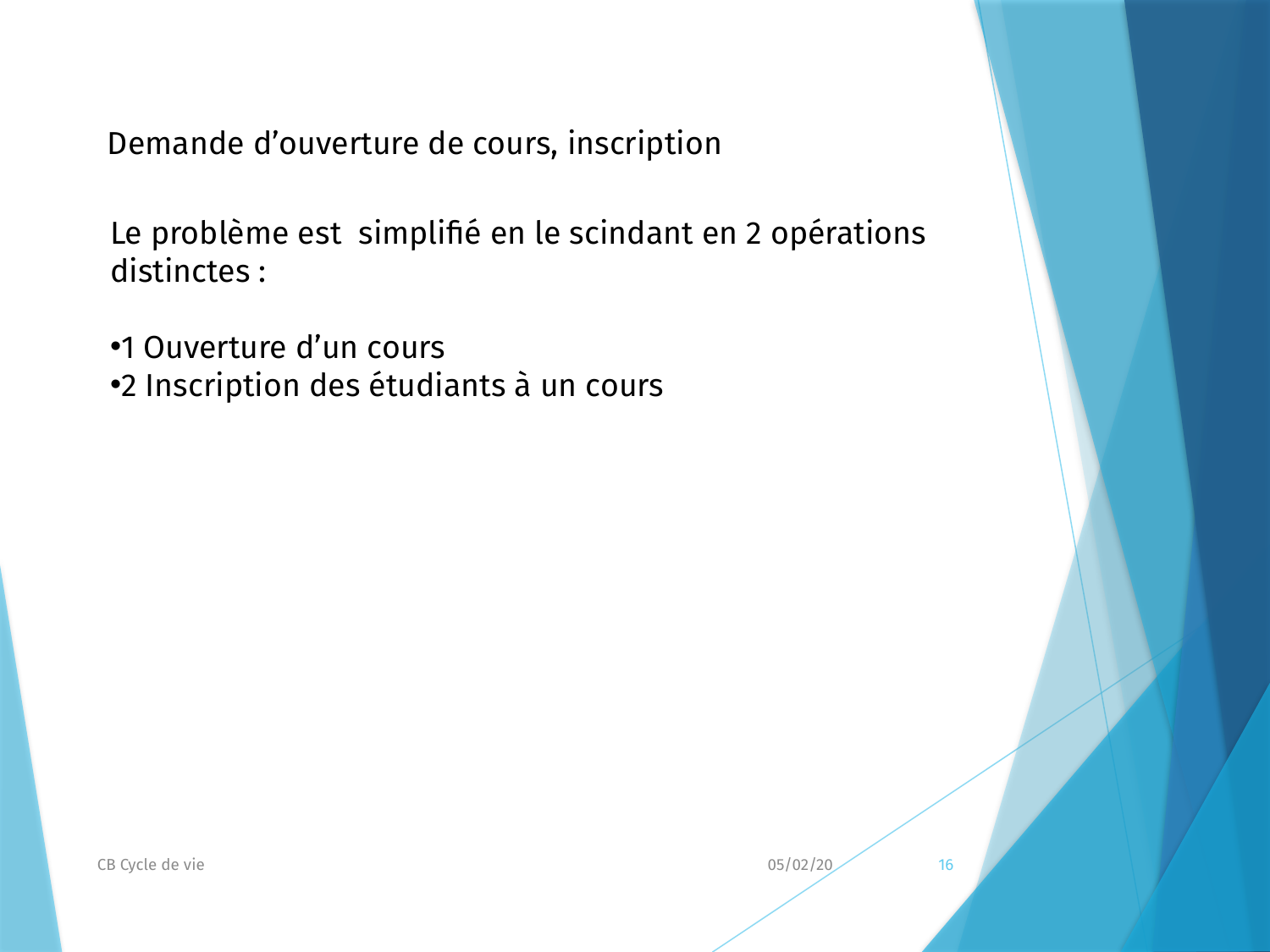

Demande d’ouverture de cours, inscription
Le problème est  simplifié en le scindant en 2 opérations distinctes :

1 Ouverture d’un cours
2 Inscription des étudiants à un cours
CB Cycle de vie
05/02/20
16